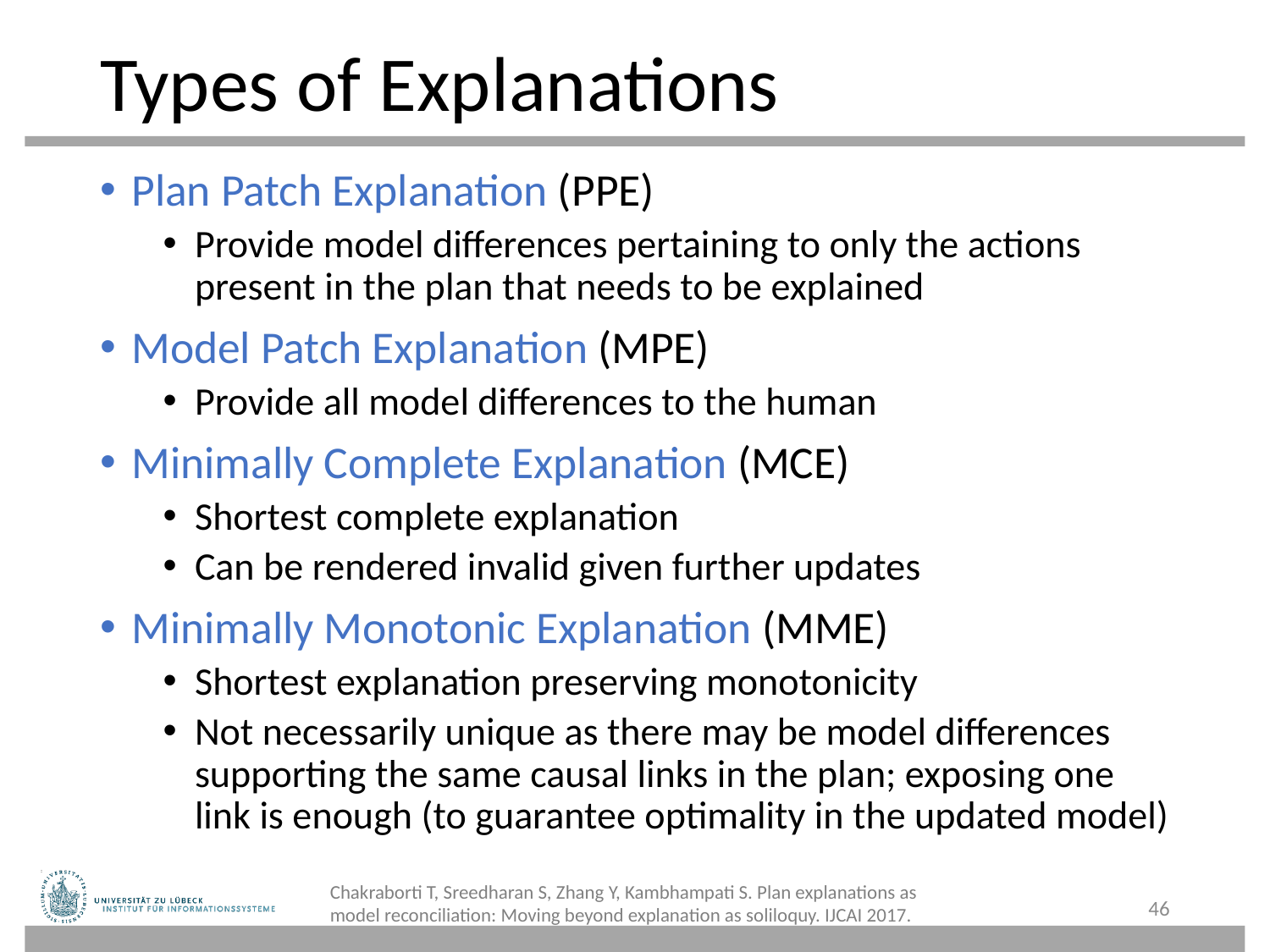

# Types of Explanations
Plan Patch Explanation (PPE)
Provide model differences pertaining to only the actions present in the plan that needs to be explained
Model Patch Explanation (MPE)
Provide all model differences to the human
Minimally Complete Explanation (MCE)
Shortest complete explanation
Can be rendered invalid given further updates
Minimally Monotonic Explanation (MME)
Shortest explanation preserving monotonicity
Not necessarily unique as there may be model differences supporting the same causal links in the plan; exposing one link is enough (to guarantee optimality in the updated model)

Chakraborti T, Sreedharan S, Zhang Y, Kambhampati S. Plan explanations as model reconciliation: Moving beyond explanation as soliloquy. IJCAI 2017.
46